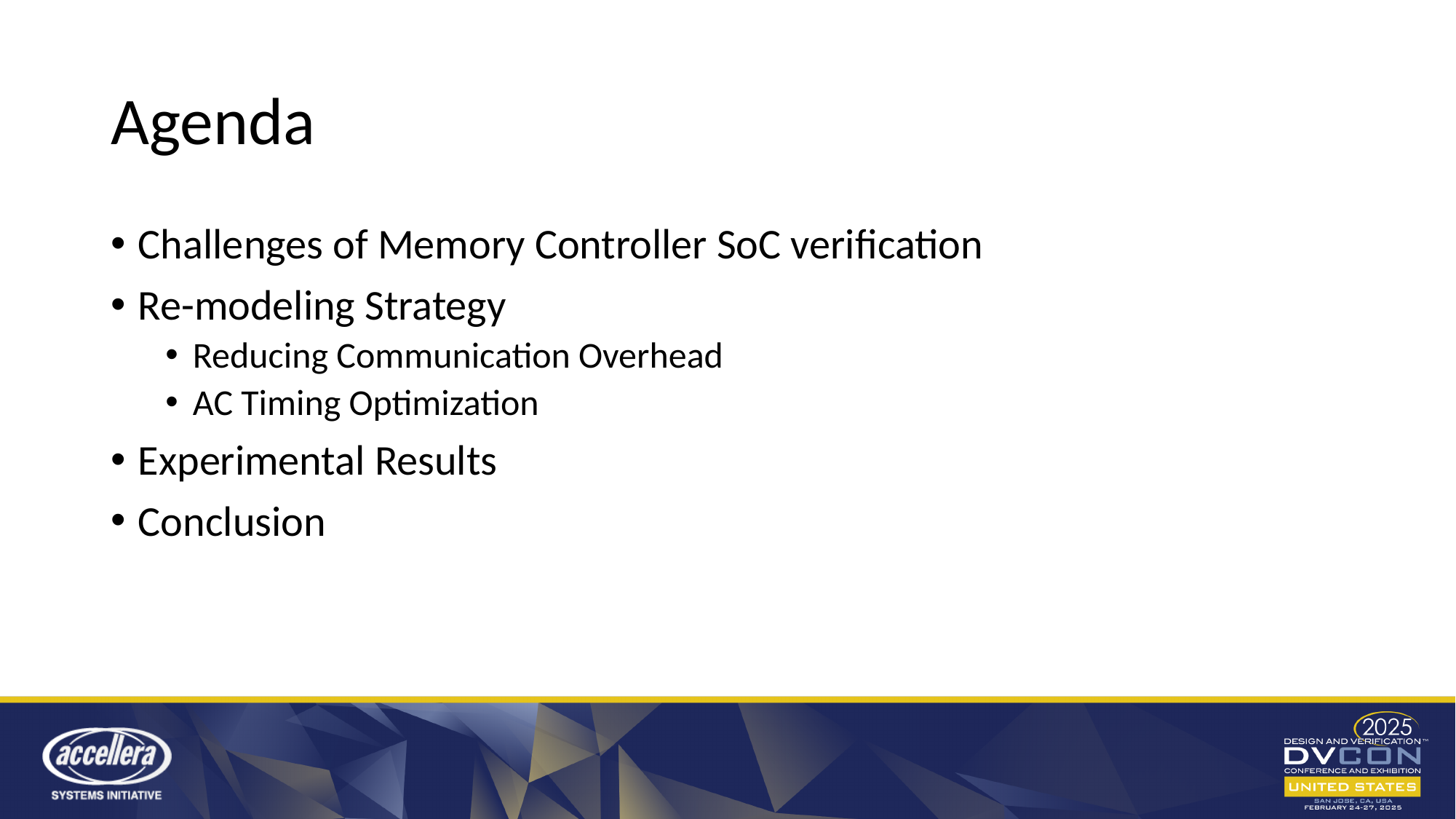

# Agenda
Challenges of Memory Controller SoC verification
Re-modeling Strategy
Reducing Communication Overhead
AC Timing Optimization
Experimental Results
Conclusion